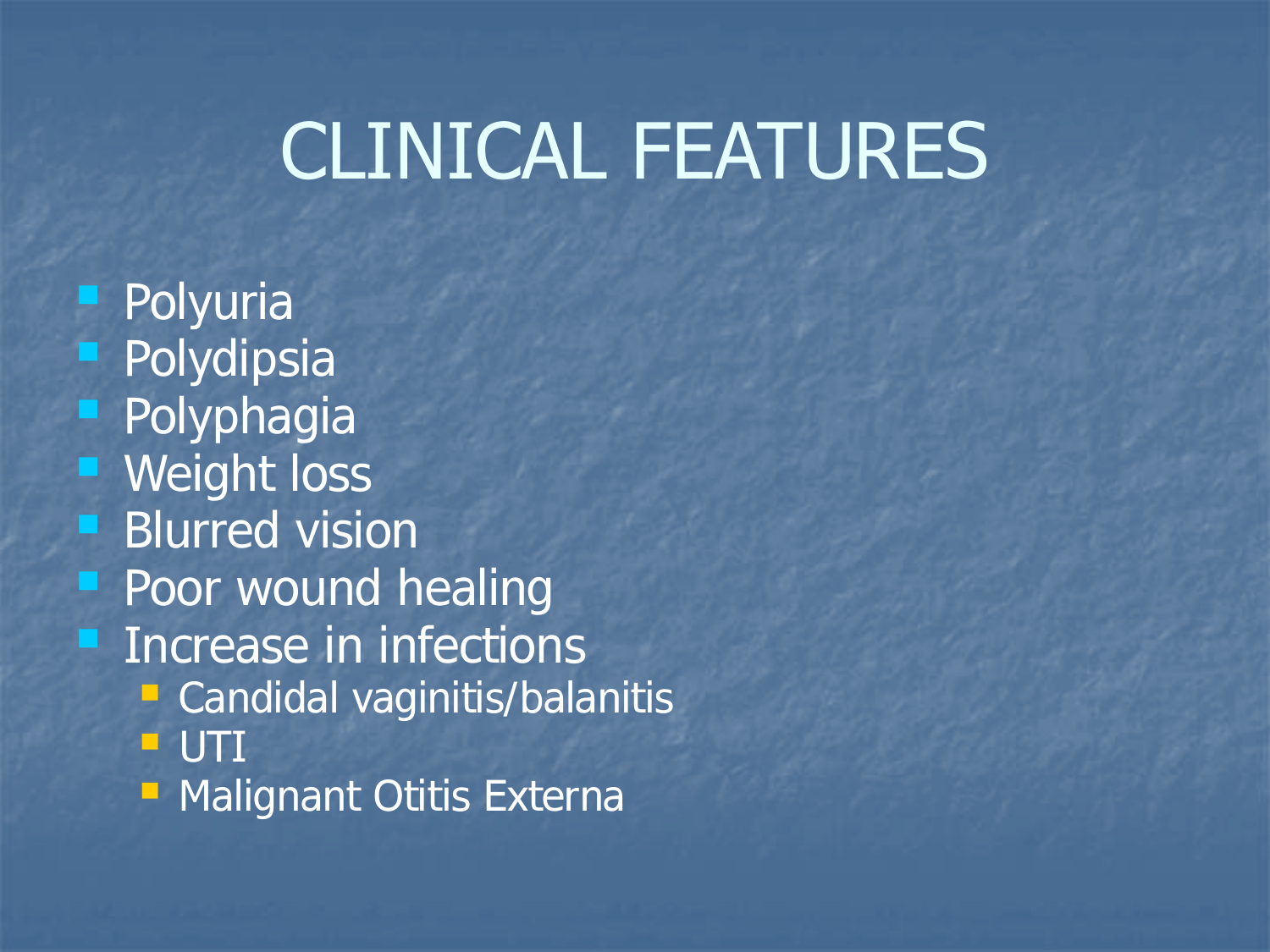

# CLINICAL FEATURES
Polyuria
Polydipsia
Polyphagia
Weight loss
Blurred vision
Poor wound healing
Increase in infections
Candidal vaginitis/balanitis
UTI
Malignant Otitis Externa